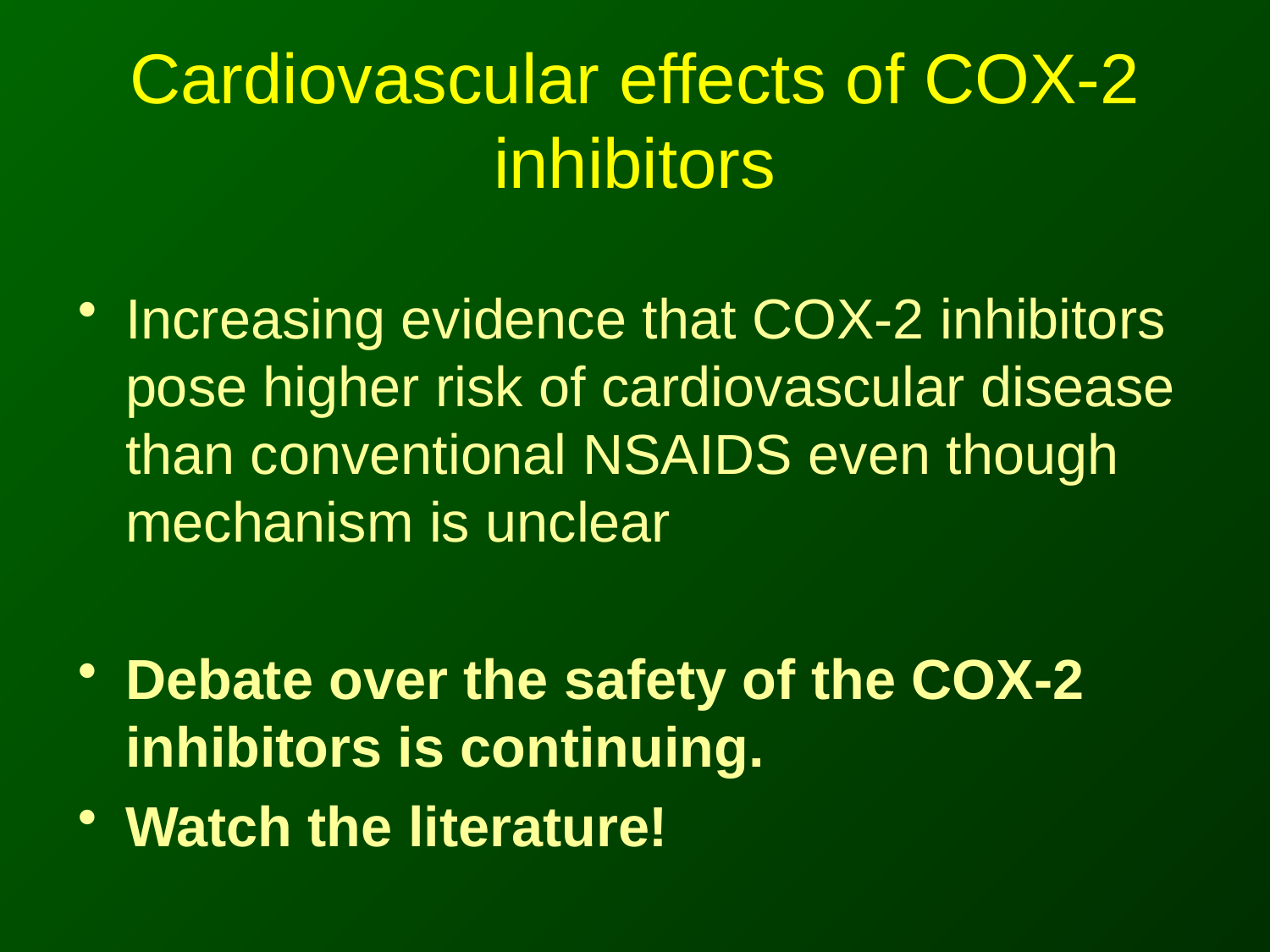

# Cardiovascular effects of COX-2 inhibitors
Increasing evidence that COX-2 inhibitors pose higher risk of cardiovascular disease than conventional NSAIDS even though mechanism is unclear

Debate over the safety of the COX-2 inhibitors is continuing.
Watch the literature!